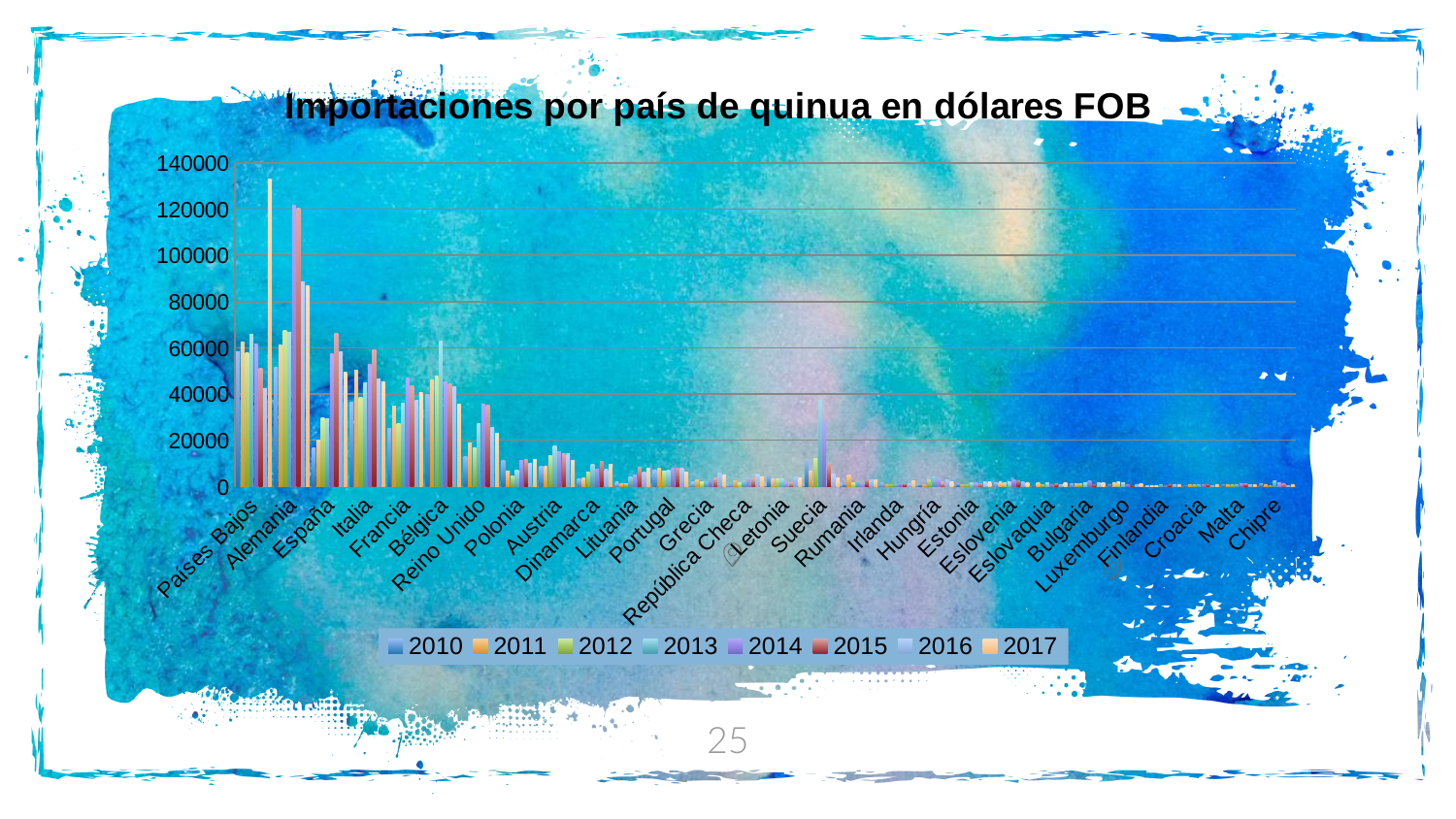

### Chart: Importaciones por país de quinua en dólares FOB

| Category |  |  |  |  |  |  |  |  |
|---|---|---|---|---|---|---|---|---|
| Países Bajos | 58333.0 | 62468.0 | 57858.0 | 65663.0 | 61532.0 | 51313.0 | 42404.0 | 133177.0 |
| Alemania | 51709.0 | 61351.0 | 67528.0 | 66816.0 | 121592.0 | 120649.0 | 88438.0 | 86679.0 |
| España | 16679.0 | 20082.0 | 29670.0 | 29251.0 | 57311.0 | 66396.0 | 58162.0 | 49319.0 |
| Italia | 36616.0 | 50314.0 | 38438.0 | 44650.0 | 52836.0 | 58943.0 | 46637.0 | 45300.0 |
| Francia | 24910.0 | 34738.0 | 27079.0 | 35955.0 | 46939.0 | 43545.0 | 37159.0 | 40469.0 |
| Bélgica | 39652.0 | 46167.0 | 47627.0 | 62734.0 | 45207.0 | 44575.0 | 43212.0 | 35579.0 |
| Reino Unido | 12787.0 | 18734.0 | 16597.0 | 27071.0 | 35654.0 | 35205.0 | 25525.0 | 23044.0 |
| Polonia | 11216.0 | 6538.0 | 4359.0 | 7003.0 | 11082.0 | 11693.0 | 10149.0 | 11793.0 |
| Austria | 8934.0 | 8668.0 | 13207.0 | 17681.0 | 14905.0 | 14222.0 | 14130.0 | 11340.0 |
| Dinamarca | 3236.0 | 3891.0 | 6250.0 | 9631.0 | 7560.0 | 10907.0 | 7361.0 | 9643.0 |
| Lituania | 2107.0 | 1010.0 | 1024.0 | 4109.0 | 5155.0 | 8408.0 | 6110.0 | 7939.0 |
| Portugal | 7042.0 | 7966.0 | 6566.0 | 7112.0 | 7765.0 | 7996.0 | 7843.0 | 6055.0 |
| Grecia | 2123.0 | 2972.0 | 2001.0 | 2194.0 | 2496.0 | 3785.0 | 5777.0 | 5154.0 |
| República Checa | 1345.0 | 2567.0 | 1622.0 | 2234.0 | 3218.0 | 3522.0 | 5390.0 | 4062.0 |
| Letonia | 4027.0 | 3136.0 | 3406.0 | 3216.0 | 1981.0 | 1504.0 | 3935.0 | 3851.0 |
| Suecia | 11082.0 | 6442.0 | 12025.0 | 37306.0 | 28320.0 | 9528.0 | 5489.0 | 3658.0 |
| Rumania | 1168.0 | 4754.0 | 1392.0 | 2171.0 | 1349.0 | 2909.0 | 2895.0 | 2917.0 |
| Irlanda | 1756.0 | 897.0 | 627.0 | 798.0 | 1154.0 | 1163.0 | 1034.0 | 2275.0 |
| Hungría | 497.0 | 923.0 | 2779.0 | 4191.0 | 3119.0 | 2111.0 | 2852.0 | 1977.0 |
| Estonia | 977.0 | 908.0 | 857.0 | 1474.0 | 1610.0 | 1320.0 | 1988.0 | 1964.0 |
| Eslovenia | 1665.0 | 2036.0 | 1701.0 | 2127.0 | 2683.0 | 2236.0 | 2192.0 | 1790.0 |
| Eslovaquia | 485.0 | 1593.0 | 706.0 | 1656.0 | 796.0 | 1070.0 | 742.0 | 1718.0 |
| Bulgaria | 1371.0 | 1104.0 | 1129.0 | 1641.0 | 2271.0 | 819.0 | 1512.0 | 1420.0 |
| Luxemburgo | 669.0 | 1431.0 | 1854.0 | 1584.0 | 876.0 | 506.0 | 880.0 | 1018.0 |
| Finlandia | 317.0 | 302.0 | 363.0 | 606.0 | 480.0 | 739.0 | 557.0 | 940.0 |
| Croacia | 491.0 | 583.0 | 726.0 | 675.0 | 774.0 | 549.0 | 540.0 | 939.0 |
| Malta | 766.0 | 899.0 | 671.0 | 792.0 | 1079.0 | 1045.0 | 933.0 | 932.0 |
| Chipre | 973.0 | 803.0 | 492.0 | 2285.0 | 1462.0 | 1342.0 | 472.0 | 798.0 |

25